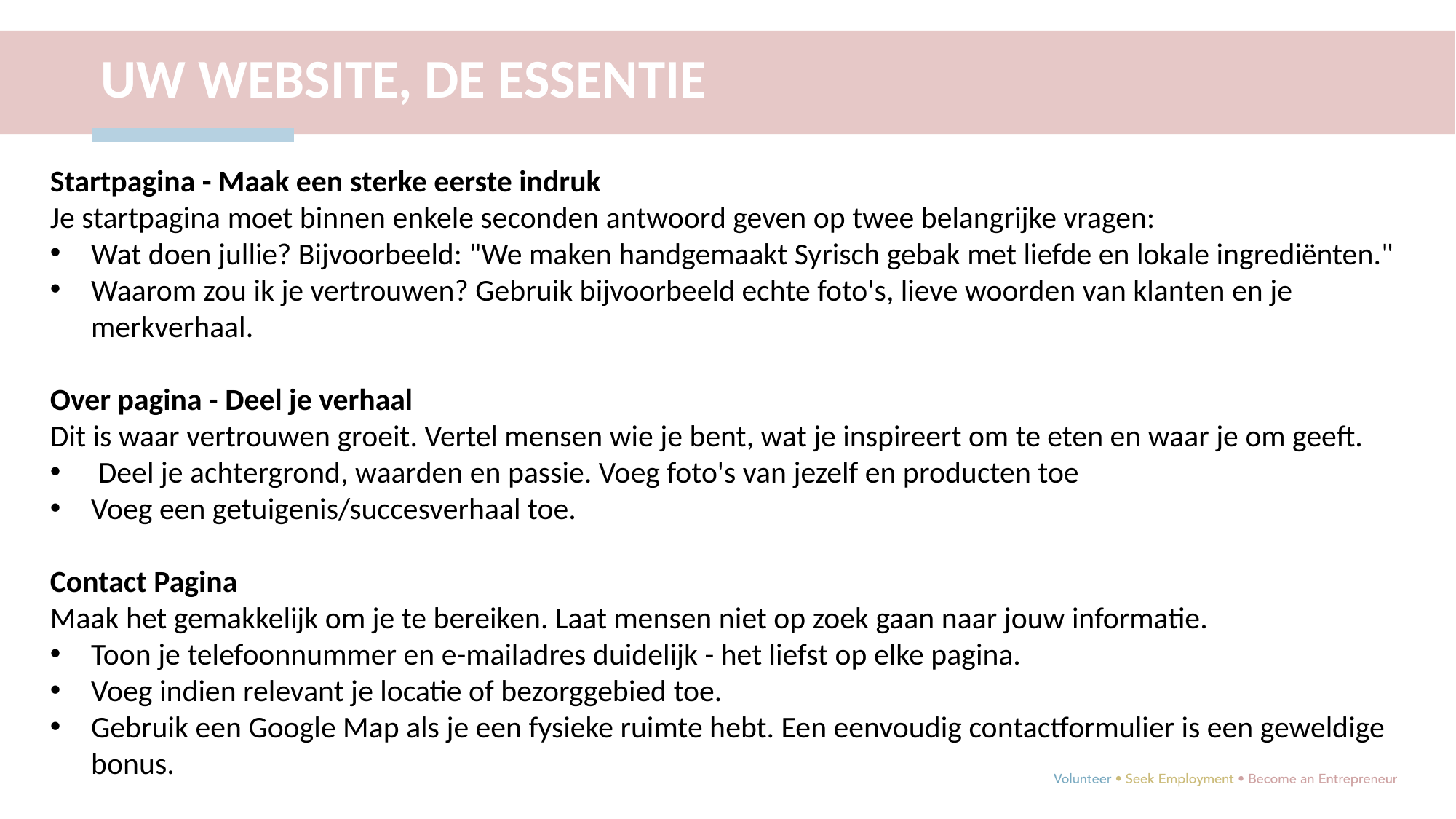

UW WEBSITE, DE ESSENTIE
Startpagina - Maak een sterke eerste indruk
Je startpagina moet binnen enkele seconden antwoord geven op twee belangrijke vragen:
Wat doen jullie? Bijvoorbeeld: "We maken handgemaakt Syrisch gebak met liefde en lokale ingrediënten."
Waarom zou ik je vertrouwen? Gebruik bijvoorbeeld echte foto's, lieve woorden van klanten en je merkverhaal.

Over pagina - Deel je verhaal
Dit is waar vertrouwen groeit. Vertel mensen wie je bent, wat je inspireert om te eten en waar je om geeft.
 Deel je achtergrond, waarden en passie. Voeg foto's van jezelf en producten toe
Voeg een getuigenis/succesverhaal toe.

Contact Pagina
Maak het gemakkelijk om je te bereiken. Laat mensen niet op zoek gaan naar jouw informatie.
Toon je telefoonnummer en e-mailadres duidelijk - het liefst op elke pagina.
Voeg indien relevant je locatie of bezorggebied toe.
Gebruik een Google Map als je een fysieke ruimte hebt. Een eenvoudig contactformulier is een geweldige bonus.